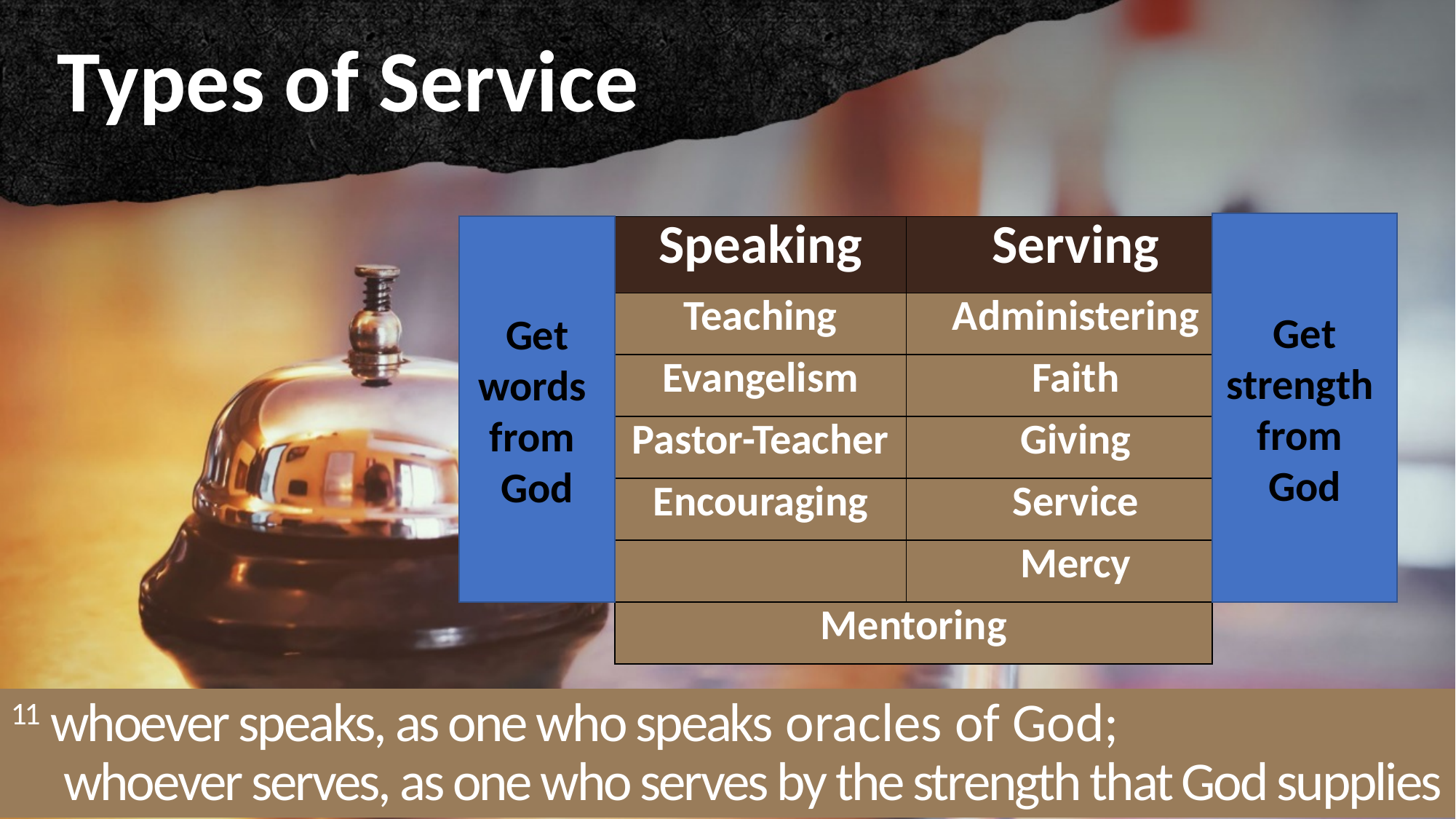

Types of Service
Get
strength
from
God
Get
words
from
God
| Speaking | Serving |
| --- | --- |
| Teaching | Administering |
| Evangelism | Faith |
| Pastor-Teacher | Giving |
| Encouraging | Service |
|  | Mercy |
| Mentoring |  |
11 whoever speaks, as one who speaks oracles of God;
     whoever serves, as one who serves by the strength that God supplies